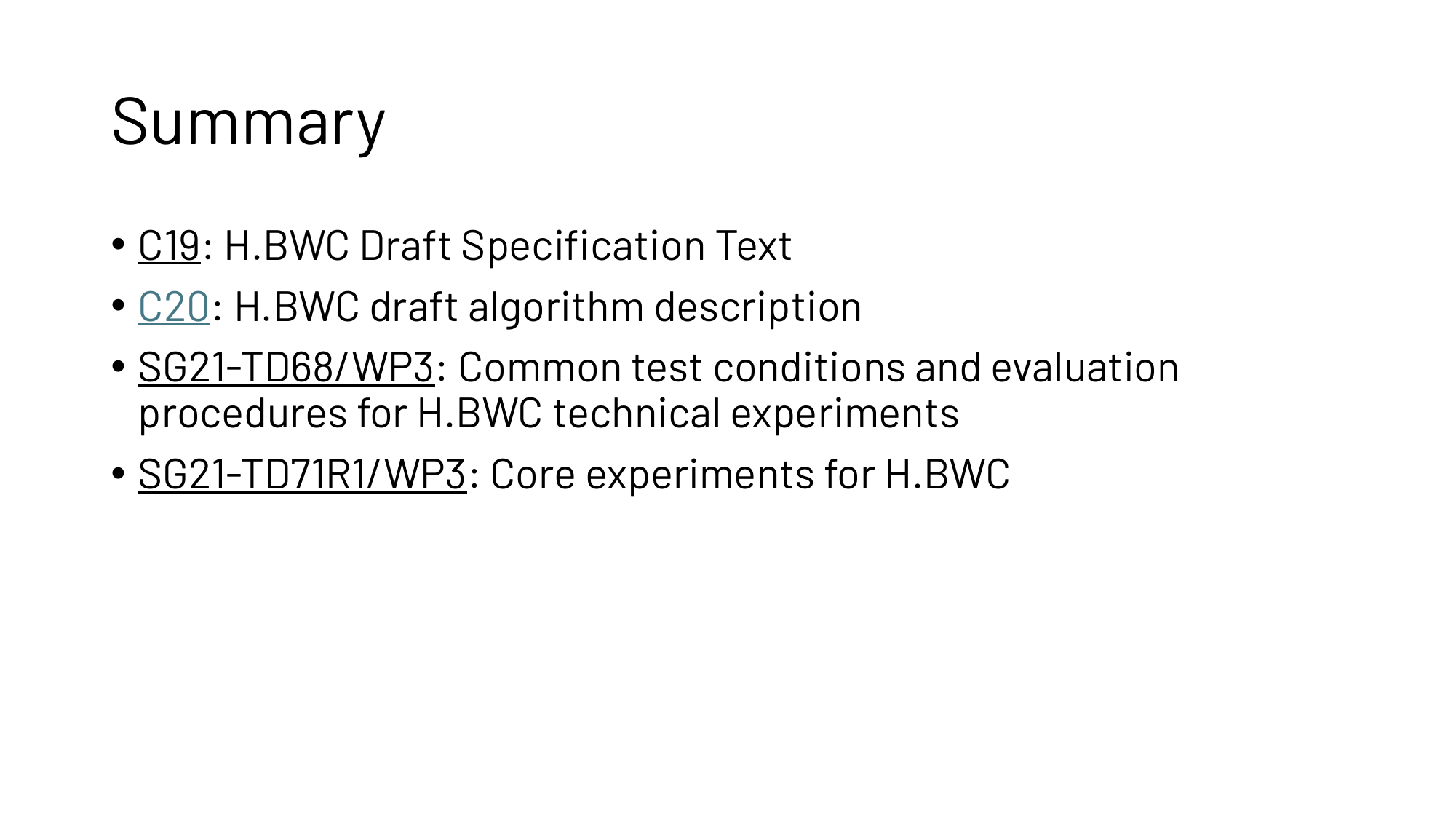

# Summary
C19: H.BWC Draft Specification Text
C20: H.BWC draft algorithm description
SG21-TD68/WP3: Common test conditions and evaluation procedures for H.BWC technical experiments
SG21-TD71R1/WP3: Core experiments for H.BWC